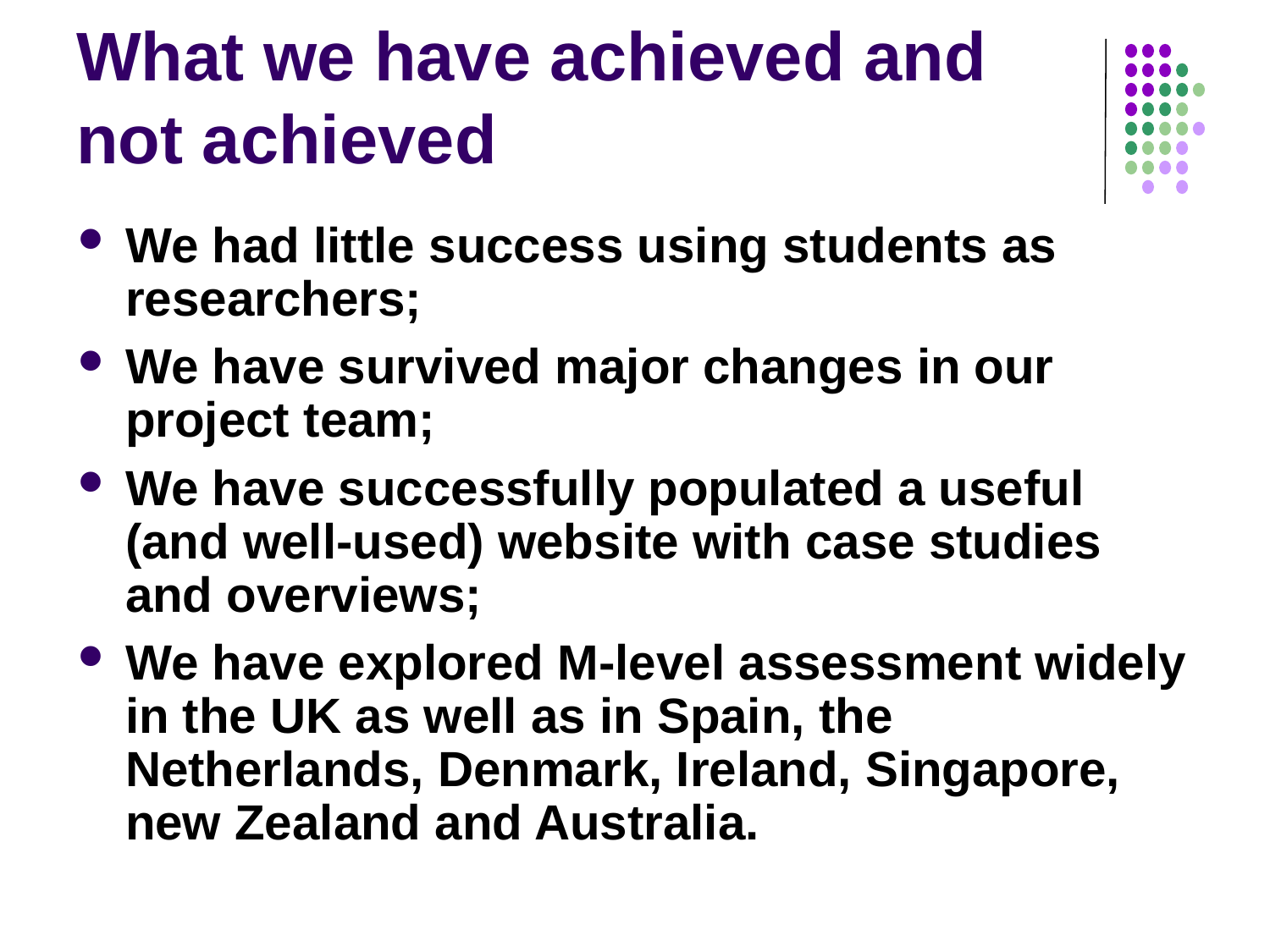

# What we have achieved and not achieved
We had little success using students as researchers;
We have survived major changes in our project team;
We have successfully populated a useful (and well-used) website with case studies and overviews;
We have explored M-level assessment widely in the UK as well as in Spain, the Netherlands, Denmark, Ireland, Singapore, new Zealand and Australia.